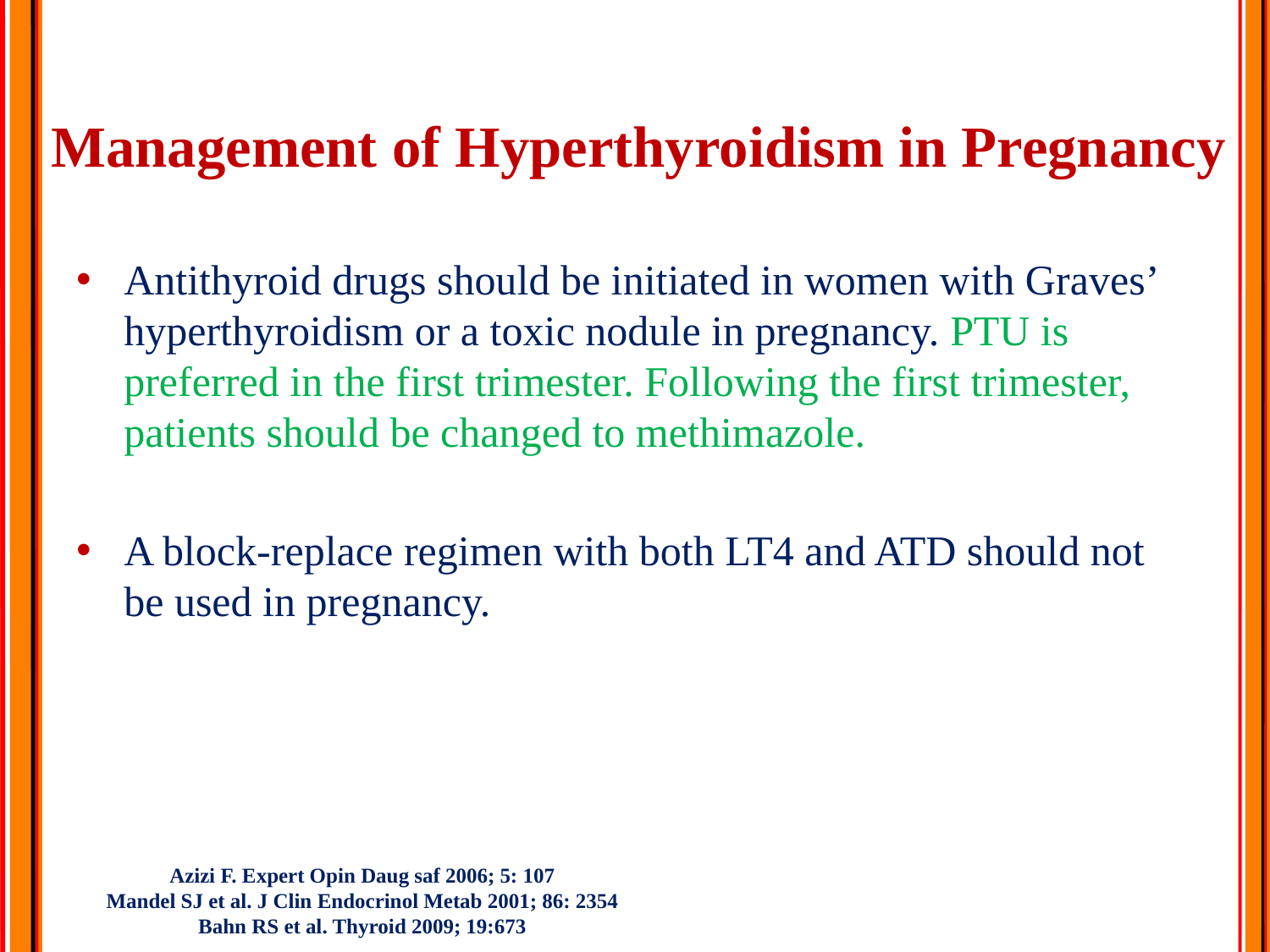

Management of Hyperthyroidism in Pregnancy
Antithyroid drugs should be initiated in women with Graves’ hyperthyroidism or a toxic nodule in pregnancy. PTU is preferred in the first trimester. Following the first trimester, patients should be changed to methimazole.

A block-replace regimen with both LT4 and ATD should not be used in pregnancy.
Azizi F. Expert Opin Daug saf 2006; 5: 107
Mandel SJ et al. J Clin Endocrinol Metab 2001; 86: 2354
Bahn RS et al. Thyroid 2009; 19:673